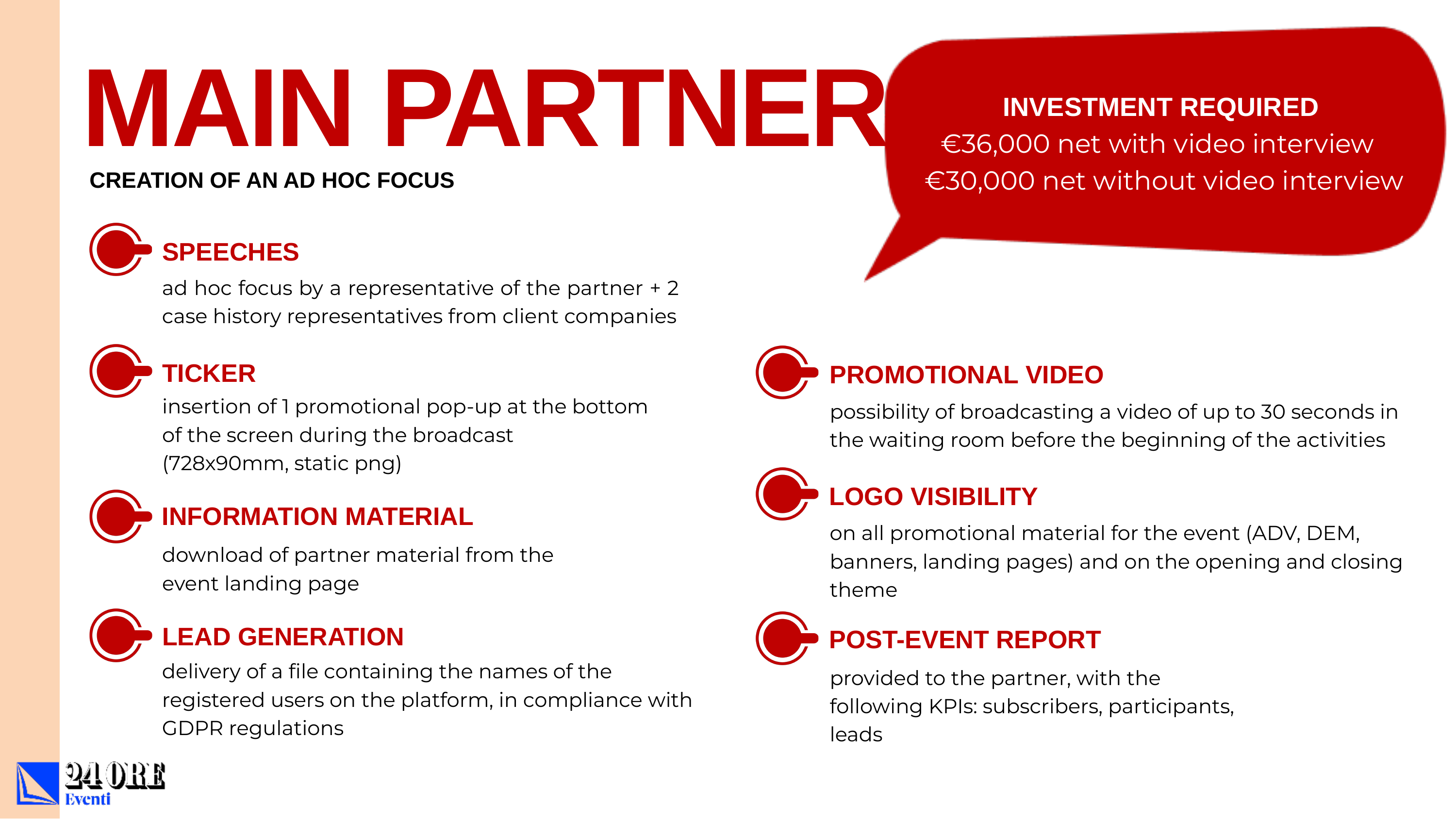

MAIN PARTNER
INVESTMENT REQUIRED
€36,000 net with video interview
 €30,000 net without video interview
CREATION OF AN AD HOC FOCUS

SPEECHES
ad hoc focus by a representative of the partner + 2 case history representatives from client companies

TICKER
PROMOTIONAL VIDEO
insertion of 1 promotional pop-up at the bottom of the screen during the broadcast
(728x90mm, static png)
possibility of broadcasting a video of up to 30 seconds in the waiting room before the beginning of the activities

LOGO VISIBILITY

INFORMATION MATERIAL
on all promotional material for the event (ADV, DEM, banners, landing pages) and on the opening and closing theme
download of partner material from the event landing page

LEAD GENERATION
POST-EVENT REPORT
delivery of a file containing the names of the registered users on the platform, in compliance with GDPR regulations
provided to the partner, with the following KPIs: subscribers, participants, leads